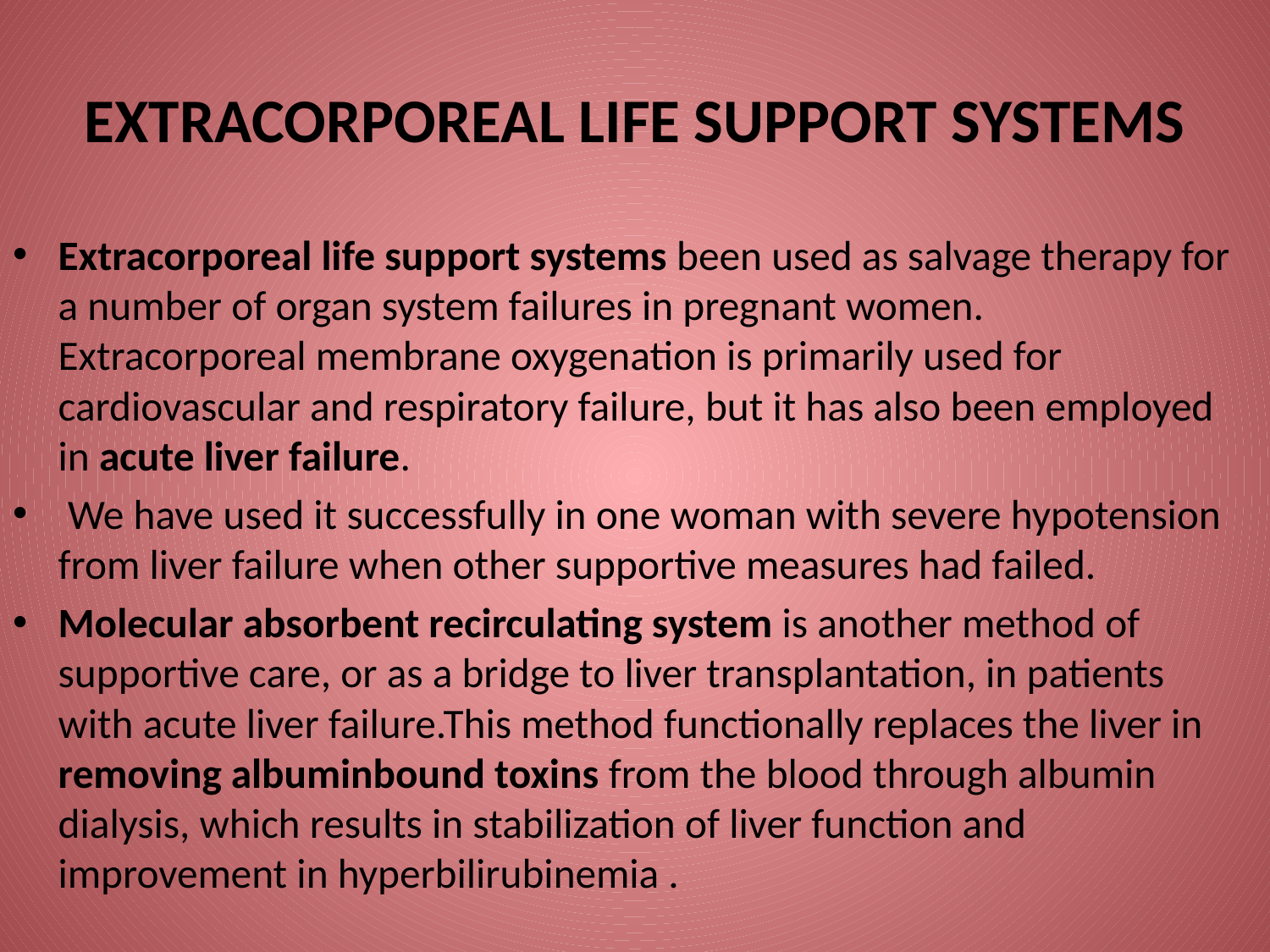

# EXTRACORPOREAL LIFE SUPPORT SYSTEMS
Extracorporeal life support systems been used as salvage therapy for a number of organ system failures in pregnant women. Extracorporeal membrane oxygenation is primarily used for cardiovascular and respiratory failure, but it has also been employed in acute liver failure.
 We have used it successfully in one woman with severe hypotension from liver failure when other supportive measures had failed.
Molecular absorbent recirculating system is another method of supportive care, or as a bridge to liver transplantation, in patients with acute liver failure.This method functionally replaces the liver in removing albuminbound toxins from the blood through albumin dialysis, which results in stabilization of liver function and improvement in hyperbilirubinemia .